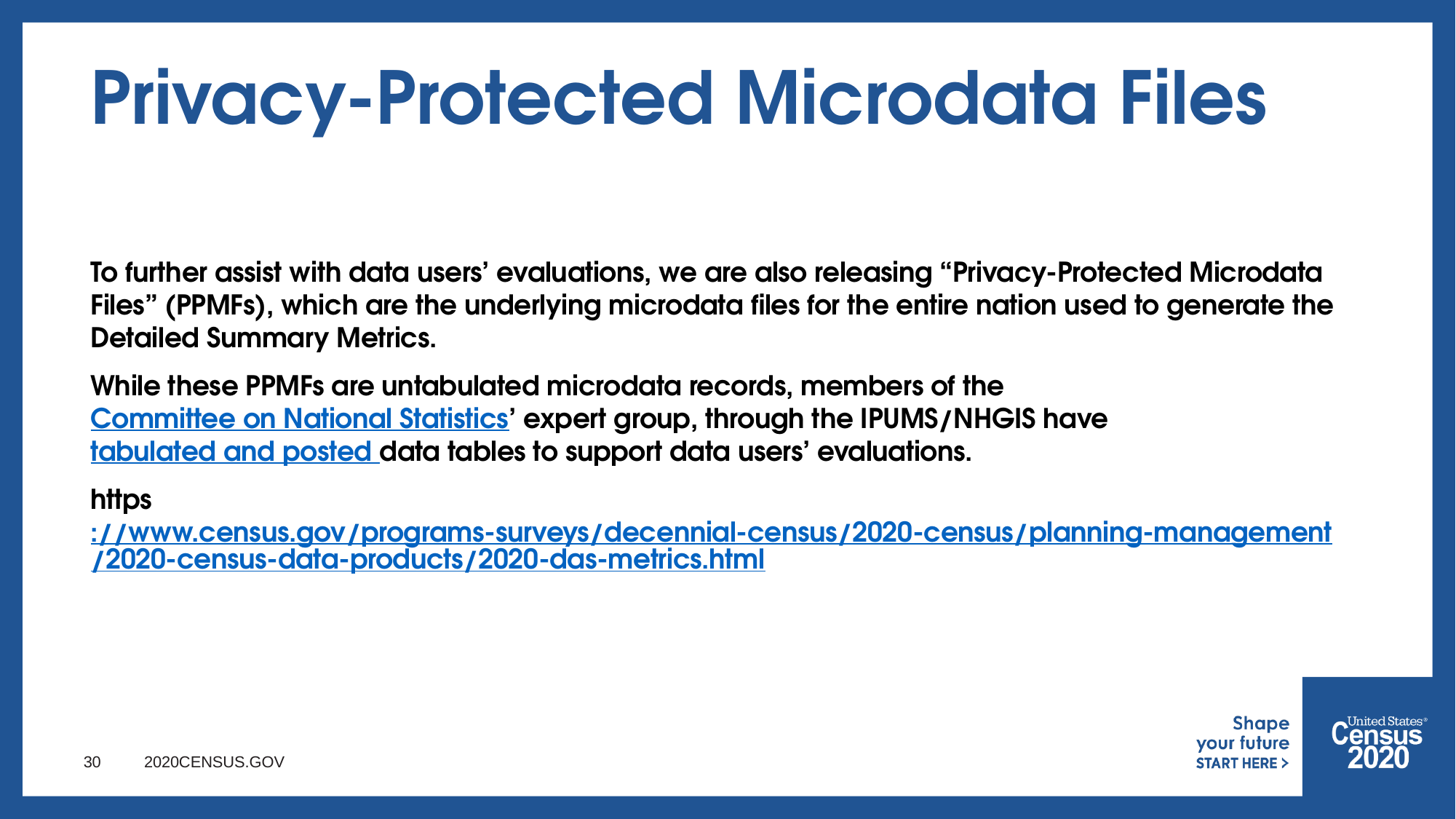

# Privacy-Protected Microdata Files
To further assist with data users’ evaluations, we are also releasing “Privacy-Protected Microdata Files” (PPMFs), which are the underlying microdata files for the entire nation used to generate the Detailed Summary Metrics.
While these PPMFs are untabulated microdata records, members of the Committee on National Statistics’ expert group, through the IPUMS/NHGIS have tabulated and posted data tables to support data users’ evaluations.
https://www.census.gov/programs-surveys/decennial-census/2020-census/planning-management/2020-census-data-products/2020-das-metrics.html
30